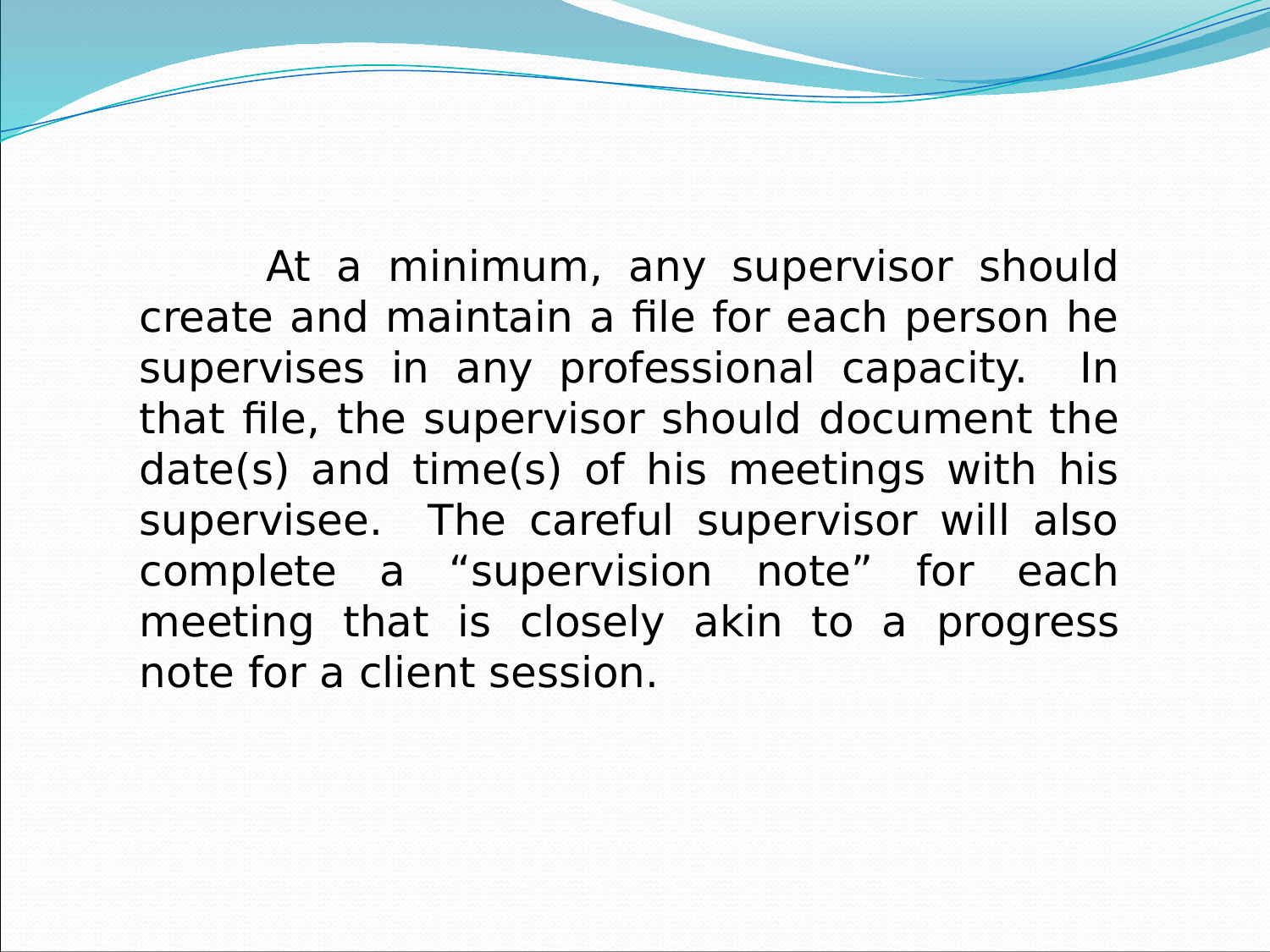

At a minimum, any supervisor should create and maintain a file for each person he supervises in any professional capacity.  In that file, the supervisor should document the date(s) and time(s) of his meetings with his supervisee.  The careful supervisor will also complete a “supervision note” for each meeting that is closely akin to a progress note for a client session.